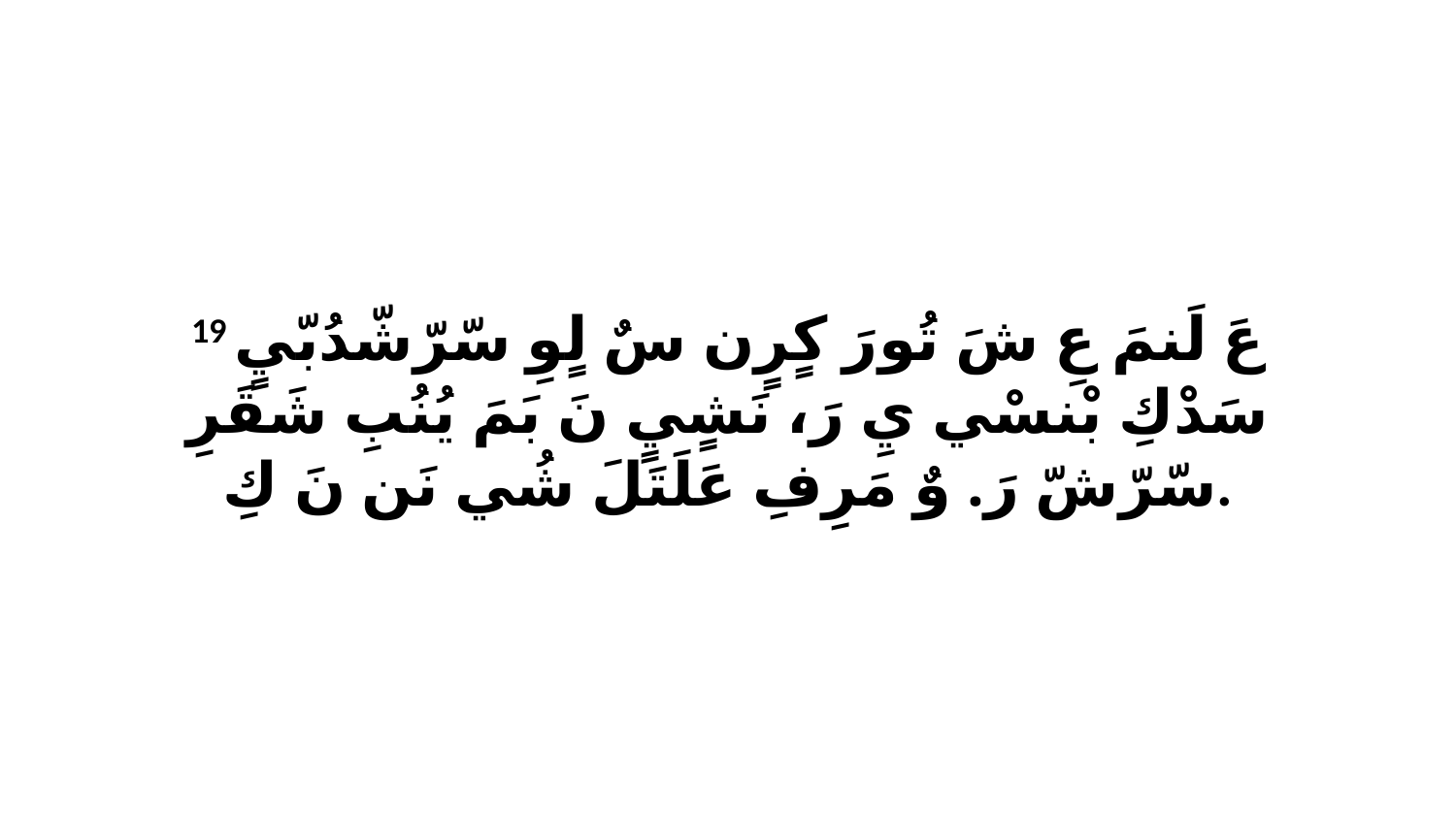

19 عَ لَنمَ عِ شَ تُورَ كٍرٍن سٌ لٍوِ سّرّشّدُبّيٍ سَدْكِ بْنسْي يِ رَ، نَشٍيٍ نَ بَمَ يُنُبِ شَقَرِ سّرّشّ رَ. وٌ مَرِفِ عَلَتَلَ شُي نَن نَ كِ.